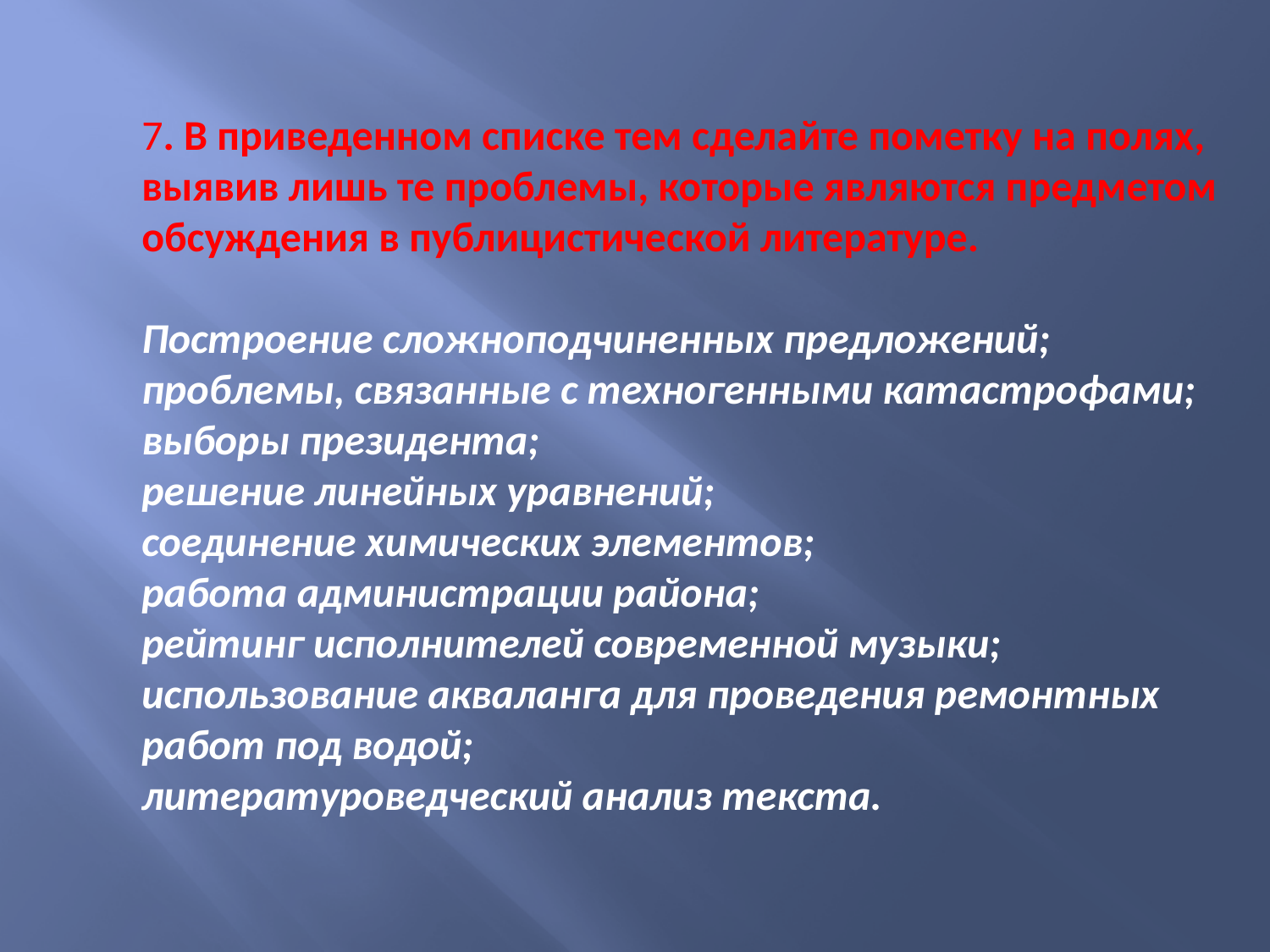

7. В приведенном списке тем сделайте пометку на полях, выявив лишь те проблемы, которые являются предметом обсуждения в публицистической литературе.

Построение сложноподчиненных предложений;
проблемы, связанные с техногенными катастрофами;
выборы президента;
решение линейных уравнений;
соединение химических элементов;
работа администрации района;
рейтинг исполнителей современной музыки;
использование акваланга для проведения ремонтных работ под водой;
литературоведческий анализ текста.